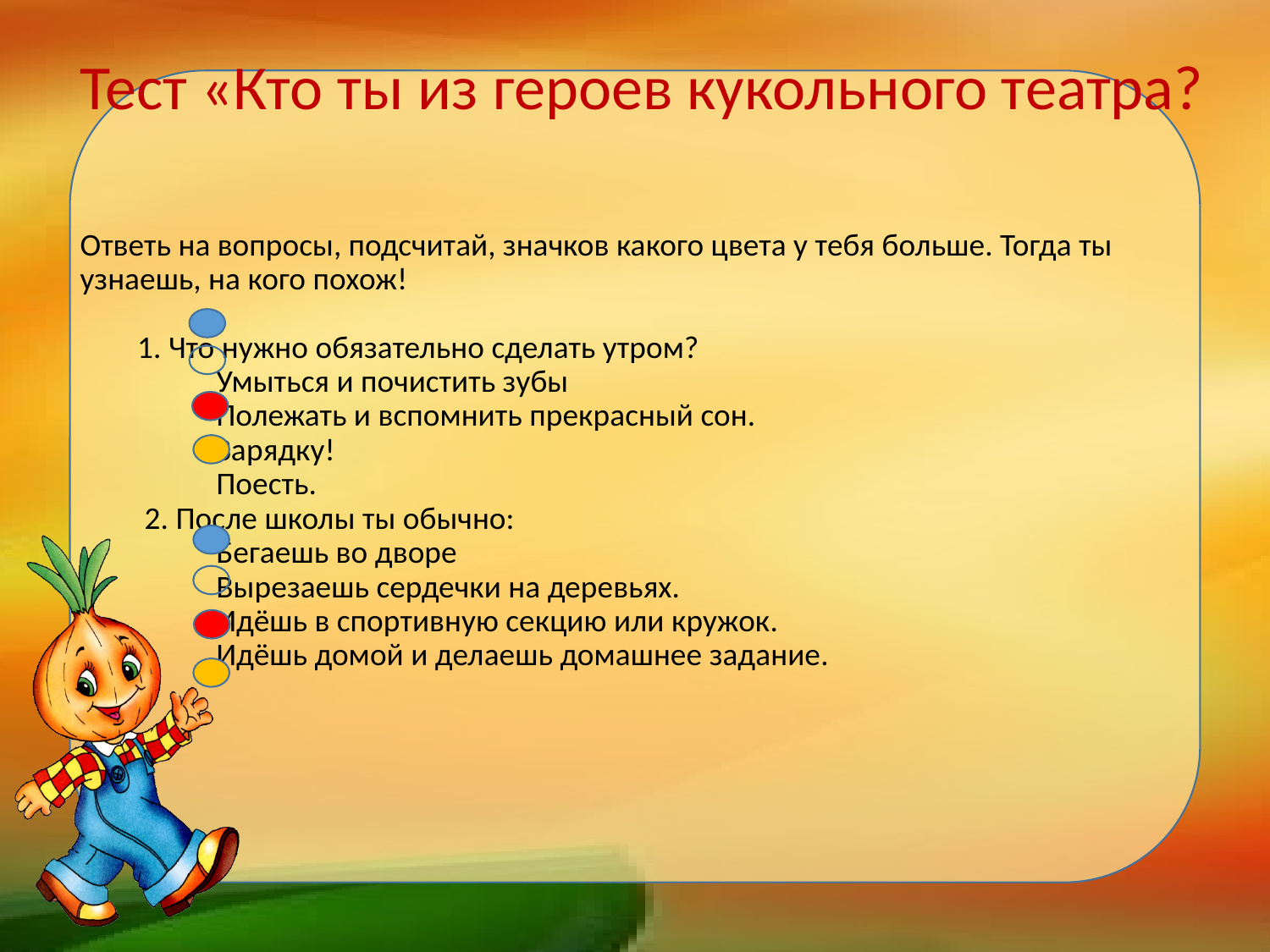

Тест «Кто ты из героев кукольного театра?

# Ответь на вопросы, подсчитай, значков какого цвета у тебя больше. Тогда ты узнаешь, на кого похож! 1. Что нужно обязательно сделать утром? Умыться и почистить зубы Полежать и вспомнить прекрасный сон. Зарядку! Поесть. 2. После школы ты обычно: Бегаешь во дворе Вырезаешь сердечки на деревьях. Идёшь в спортивную секцию или кружок. Идёшь домой и делаешь домашнее задание.